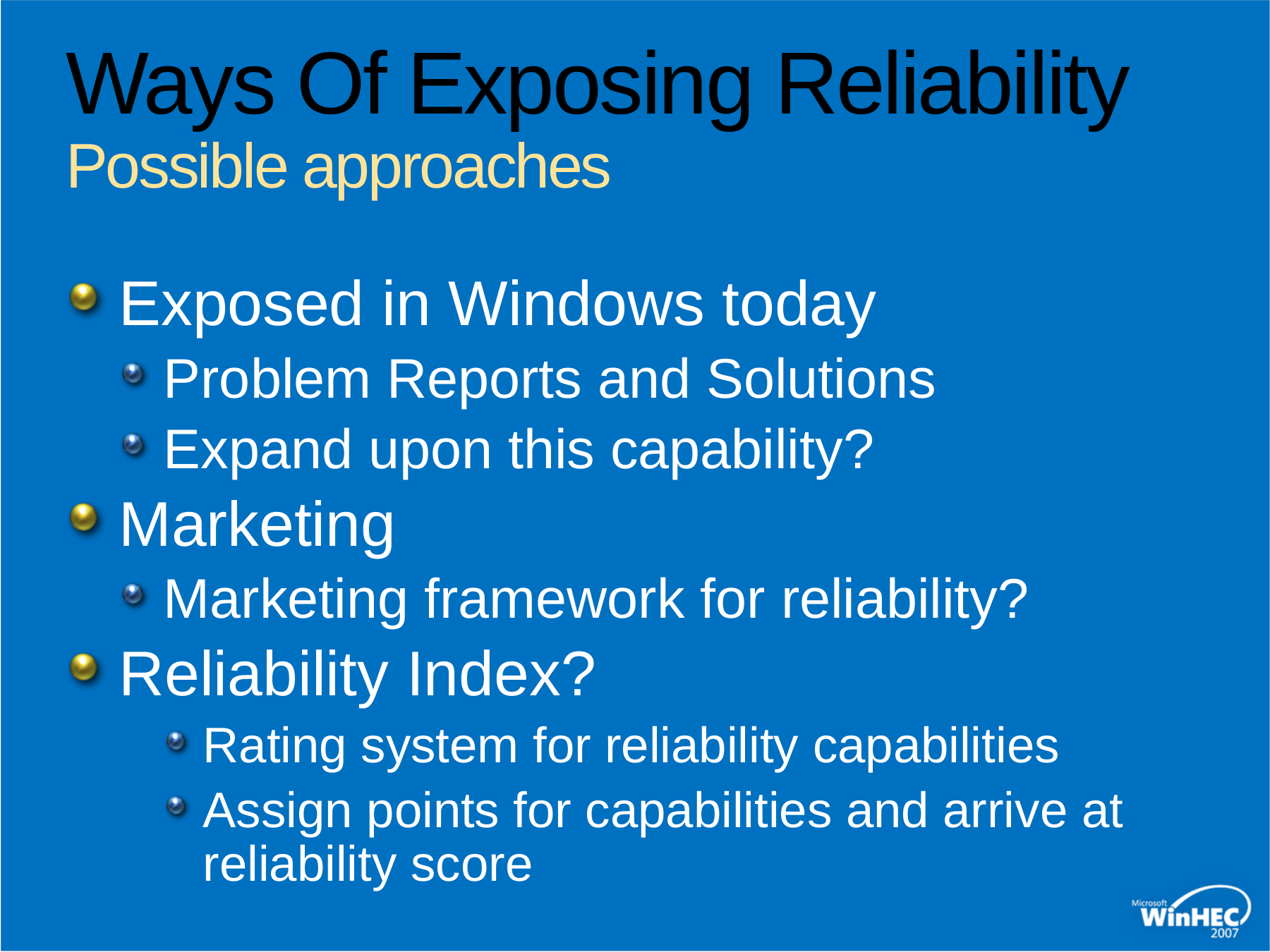

# Ways Of Exposing Reliability Possible approaches
Exposed in Windows today
Problem Reports and Solutions
Expand upon this capability?
Marketing
Marketing framework for reliability?
Reliability Index?
Rating system for reliability capabilities
Assign points for capabilities and arrive at reliability score